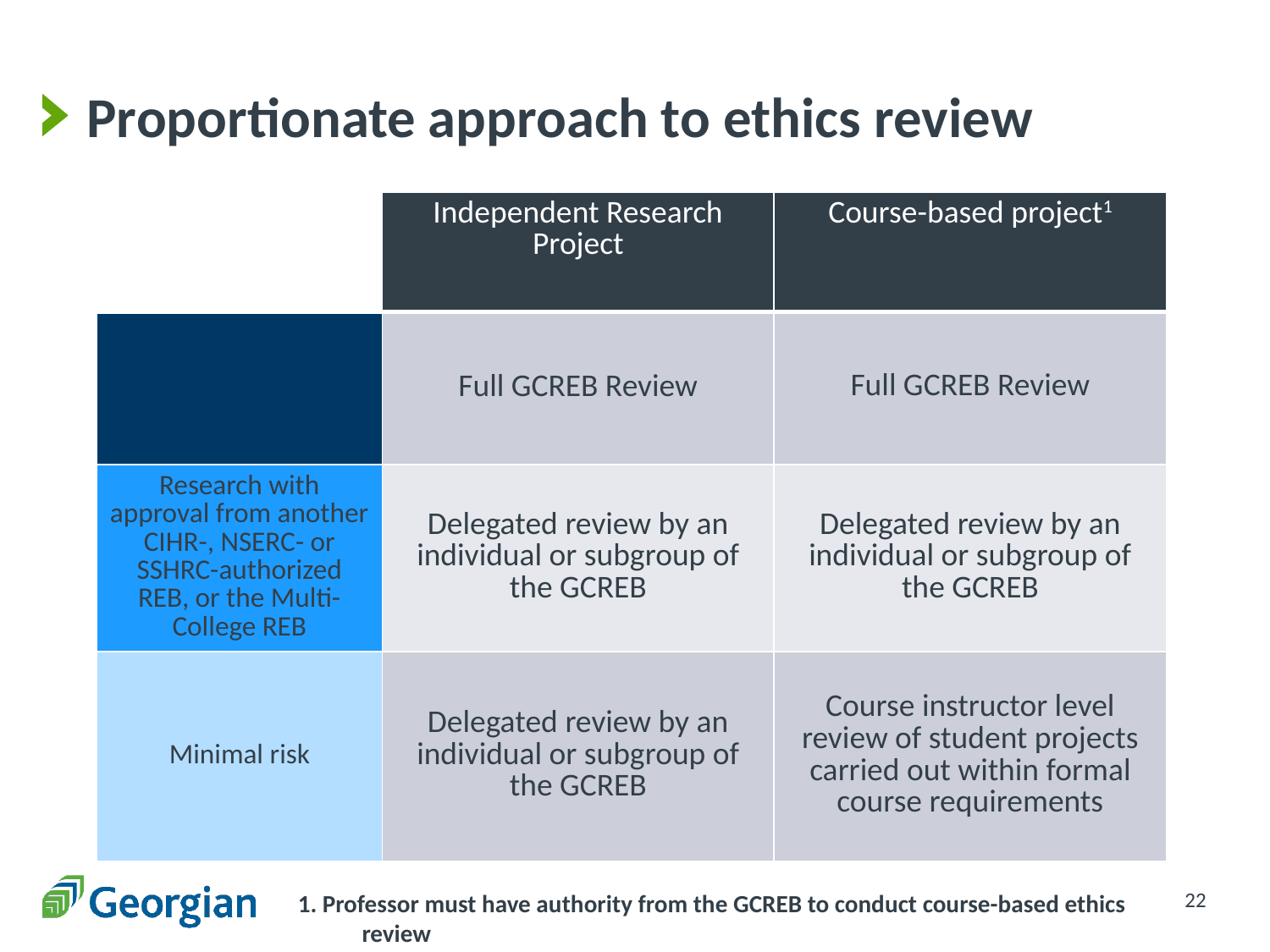

# Proportionate approach to ethics review
|  | Independent Research Project | Course-based project1 |
| --- | --- | --- |
|  | Full GCREB Review | Full GCREB Review |
| Research with approval from another CIHR-, NSERC- or SSHRC-authorized REB, or the Multi-College REB | Delegated review by an individual or subgroup of the GCREB | Delegated review by an individual or subgroup of the GCREB |
| Minimal risk | Delegated review by an individual or subgroup of the GCREB | Course instructor level review of student projects carried out within formal course requirements |
1. Professor must have authority from the GCREB to conduct course-based ethics review